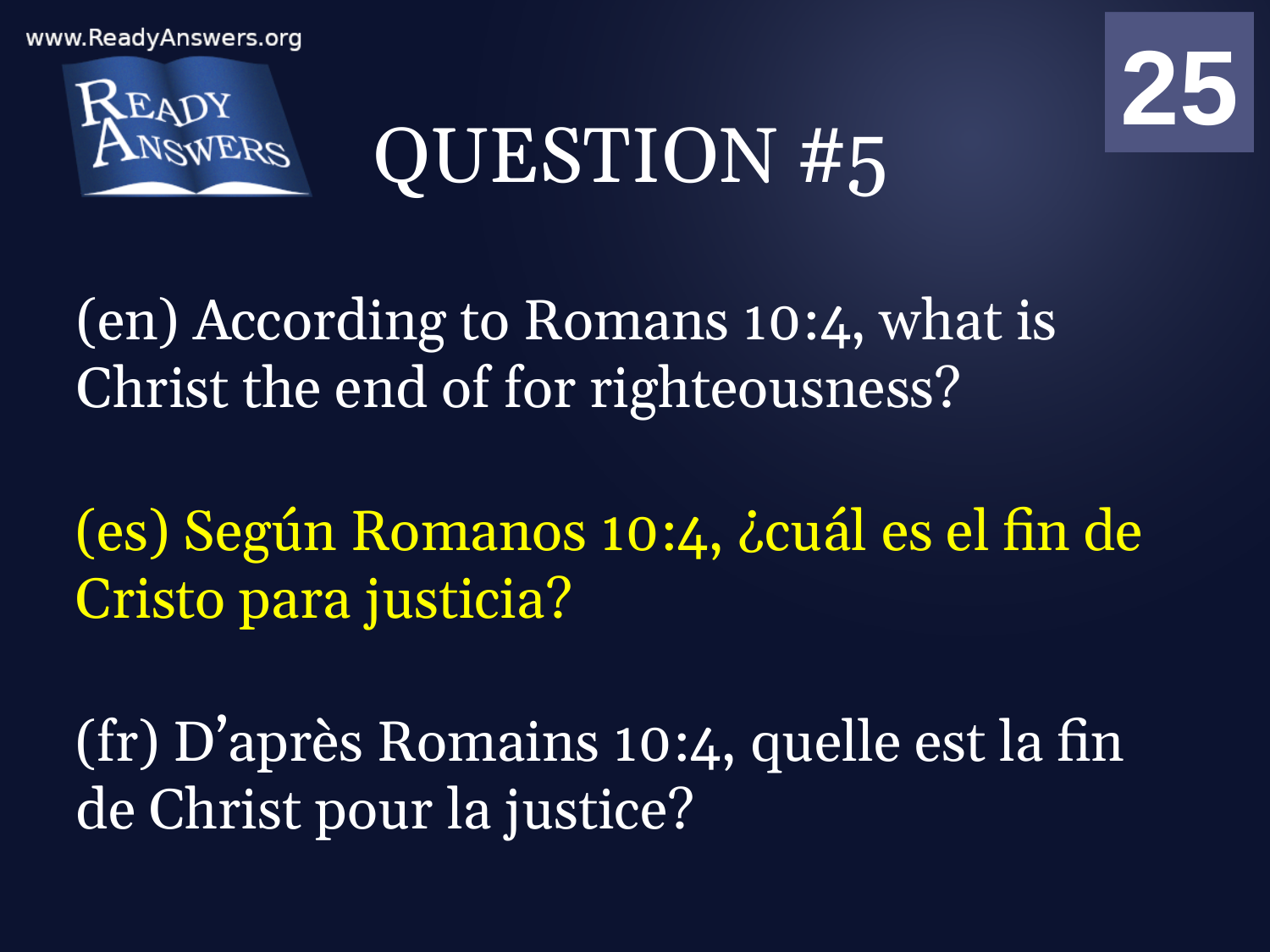

01
02
03
04
05
06
07
08
09
10
11
12
13
14
15
16
17
18
19
20
21
22
23
24
25
00
# QUESTION #5
(en) According to Romans 10:4, what is Christ the end of for righteousness?
(es) Según Romanos 10:4, ¿cuál es el fin de Cristo para justicia?
(fr) D’après Romains 10:4, quelle est la fin de Christ pour la justice?